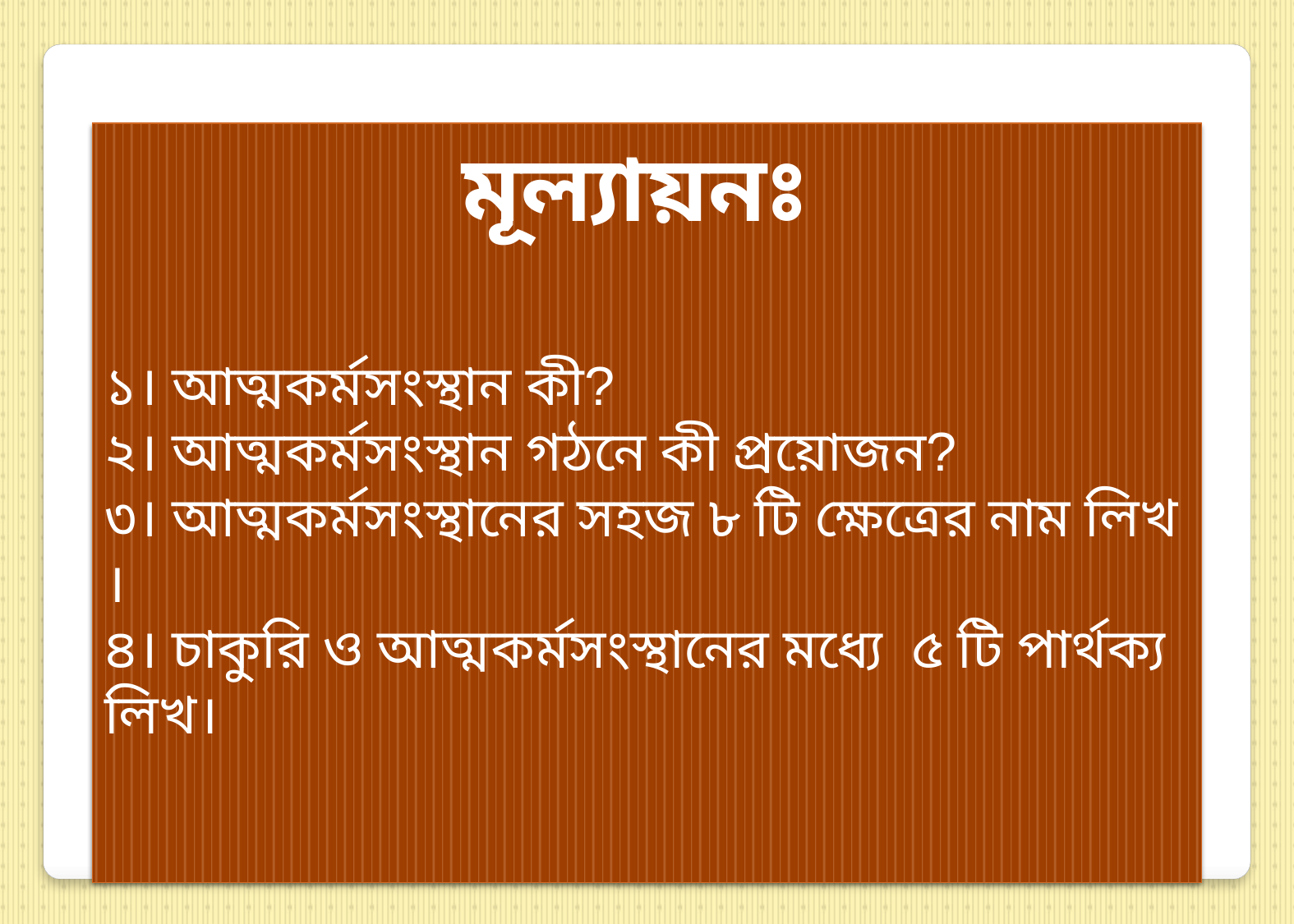

মূল্যায়নঃ

১। আত্মকর্মসংস্থান কী?
২। আত্মকর্মসংস্থান গঠনে কী প্রয়োজন?
৩। আত্মকর্মসংস্থানের সহজ ৮ টি ক্ষেত্রের নাম লিখ ।
৪। চাকুরি ও আত্মকর্মসংস্থানের মধ্যে  ৫ টি পার্থক্য লিখ।